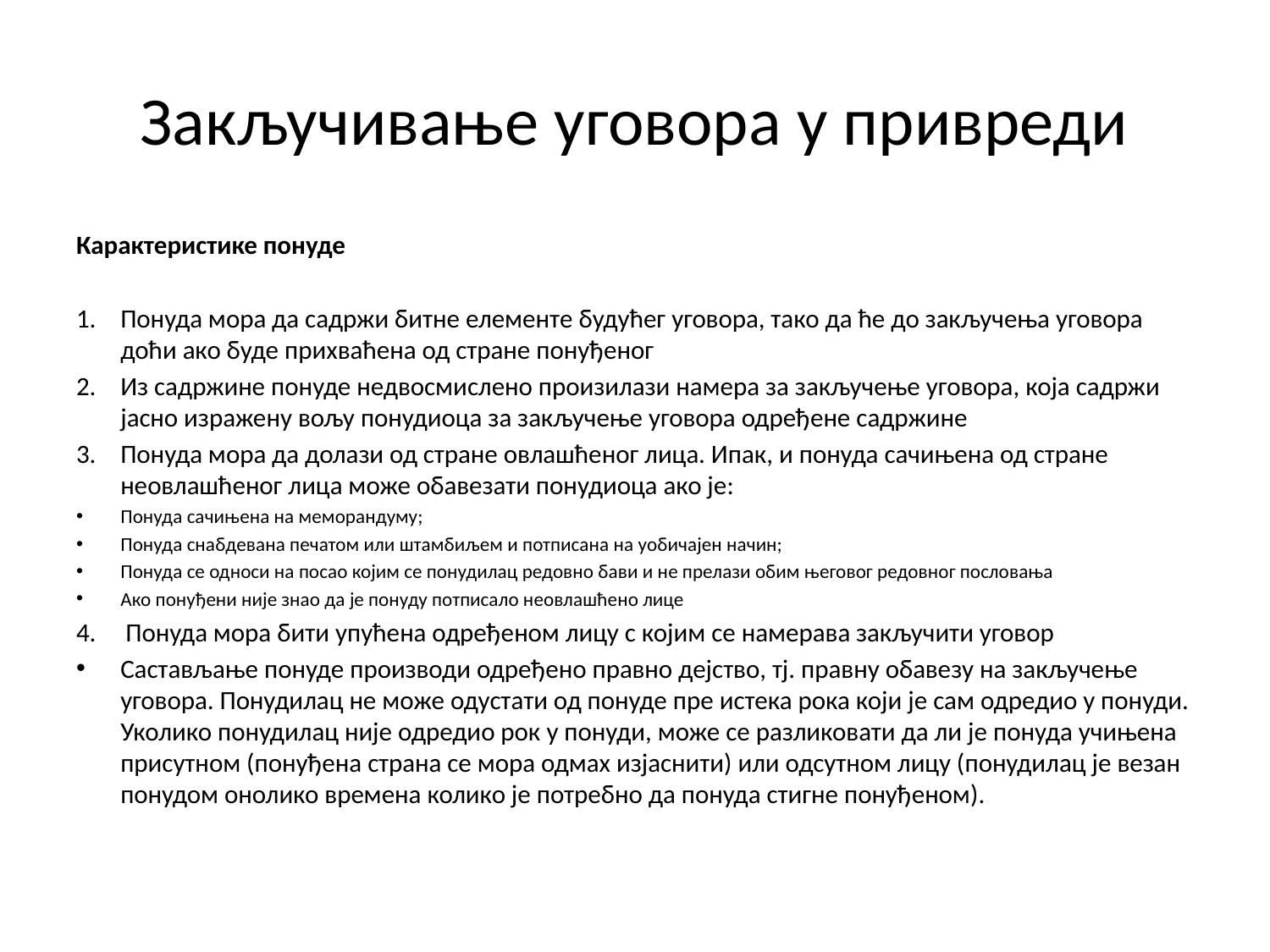

# Закључивање уговора у привреди
Карактеристике понуде

Понуда мора да садржи битне елементе будућег уговора, тако да ће до закључења уговора доћи ако буде прихваћена од стране понуђеног
Из садржине понуде недвосмислено произилази намера за закључење уговора, која садржи јасно изражену вољу понудиоца за закључење уговора одређене садржине
Понуда мора да долази од стране овлашћеног лица. Ипак, и понуда сачињена од стране неовлашћеног лица може обавезати понудиоца ако је:
Понуда сачињена на меморандуму;
Понуда снабдевана печатом или штамбиљем и потписана на уобичајен начин;
Понуда се односи на посао којим се понудилац редовно бави и не прелази обим његовог редовног пословања
Ако понуђени није знао да је понуду потписало неовлашћено лице
4.     Понуда мора бити упућена одређеном лицу с којим се намерава закључити уговор
Састављање понуде производи одређено правно дејство, тј. правну обавезу на закључење уговора. Понудилац не може одустати од понуде пре истека рока који је сам одредио у понуди. Уколико понудилац није одредио рок у понуди, може се разликовати да ли је понуда учињена присутном (понуђена страна се мора одмах изјаснити) или одсутном лицу (понудилац је везан понудом онолико времена колико је потребно да понуда стигне понуђеном).